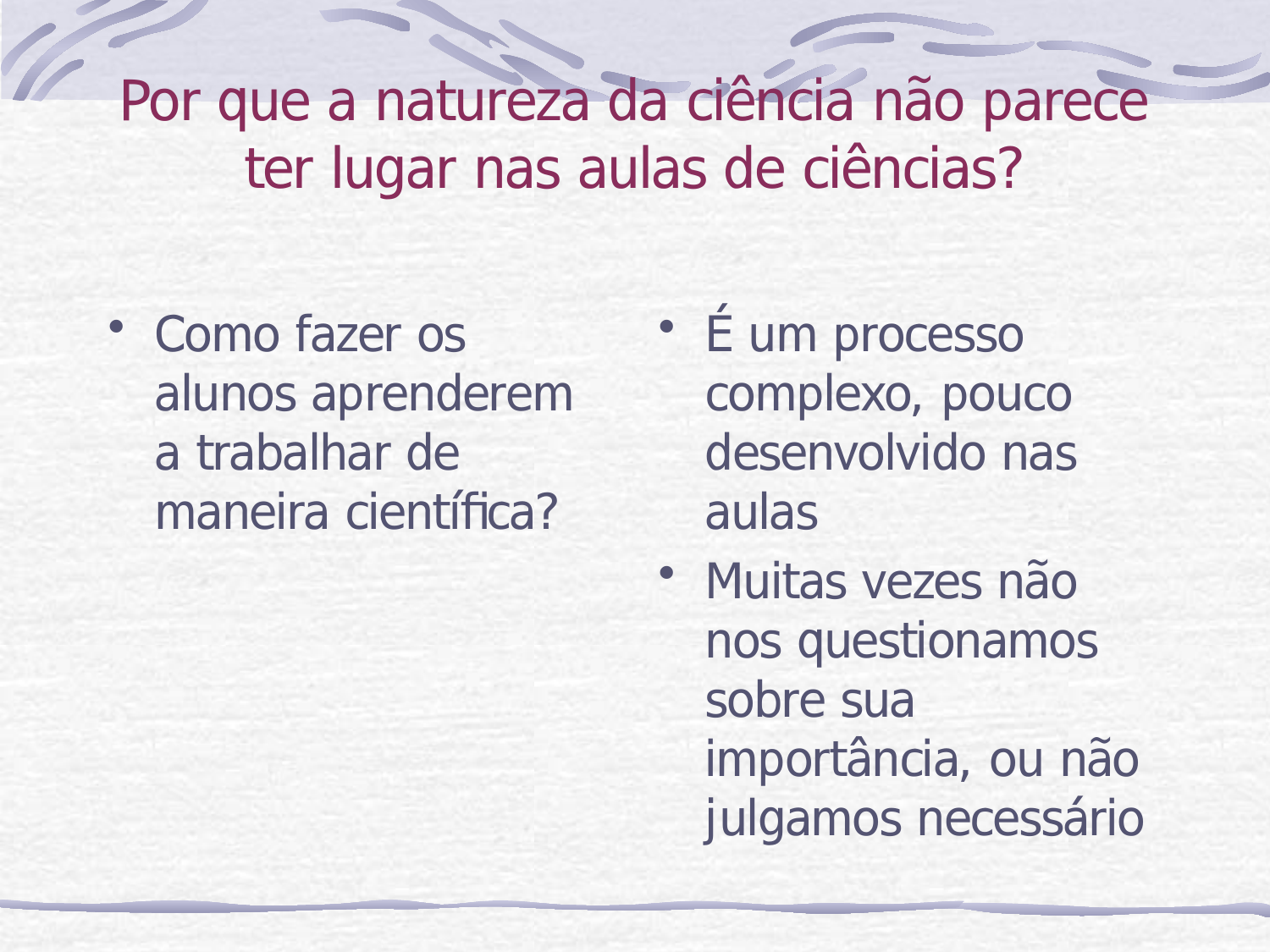

# Por que a natureza da ciência não parece ter lugar nas aulas de ciências?
Como fazer os alunos aprenderem a trabalhar de maneira científica?
É um processo complexo, pouco desenvolvido nas aulas
Muitas vezes não nos questionamos sobre sua importância, ou não julgamos necessário